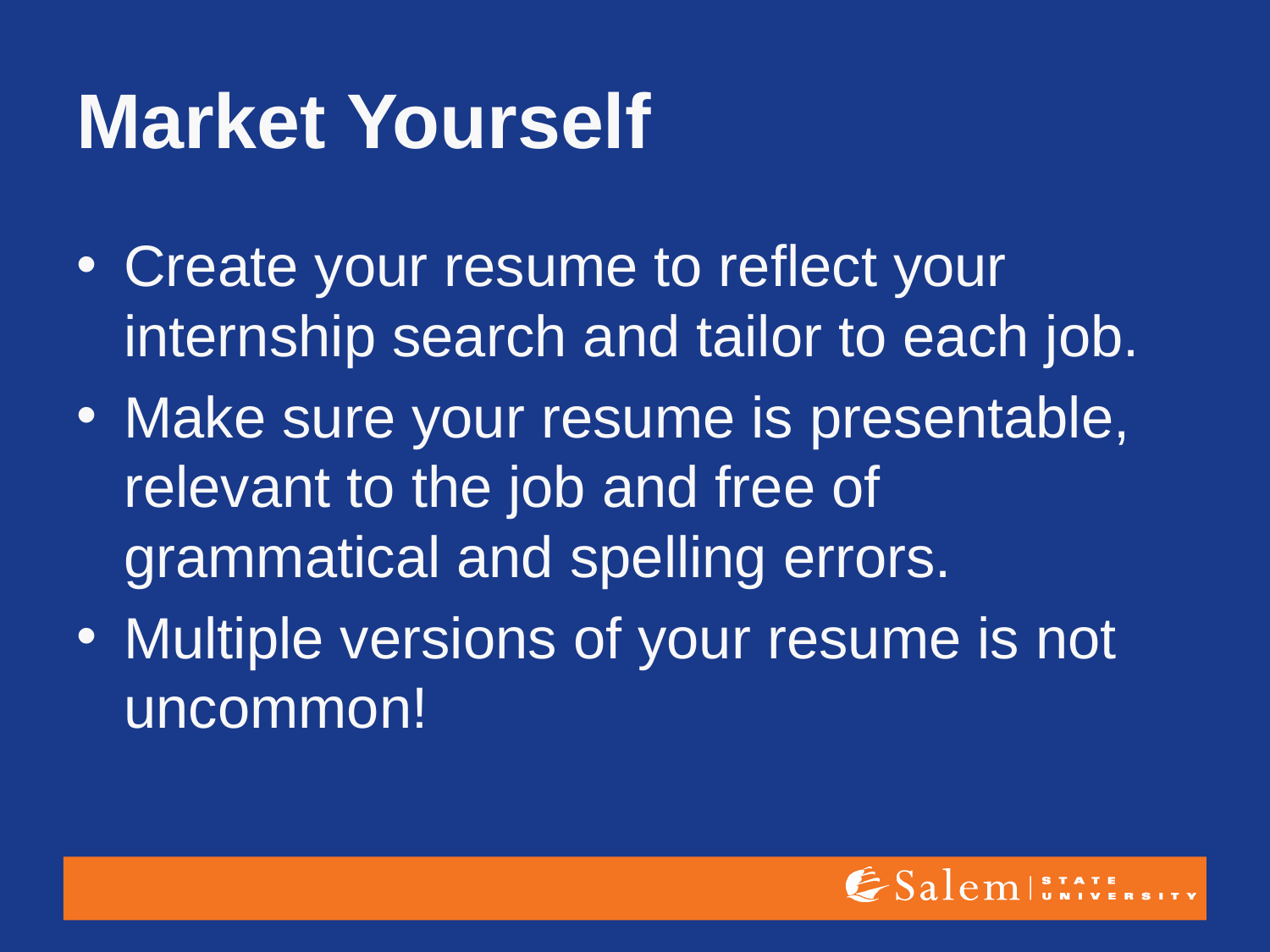

# Market Yourself
Create your resume to reflect your internship search and tailor to each job.
Make sure your resume is presentable, relevant to the job and free of grammatical and spelling errors.
Multiple versions of your resume is not uncommon!